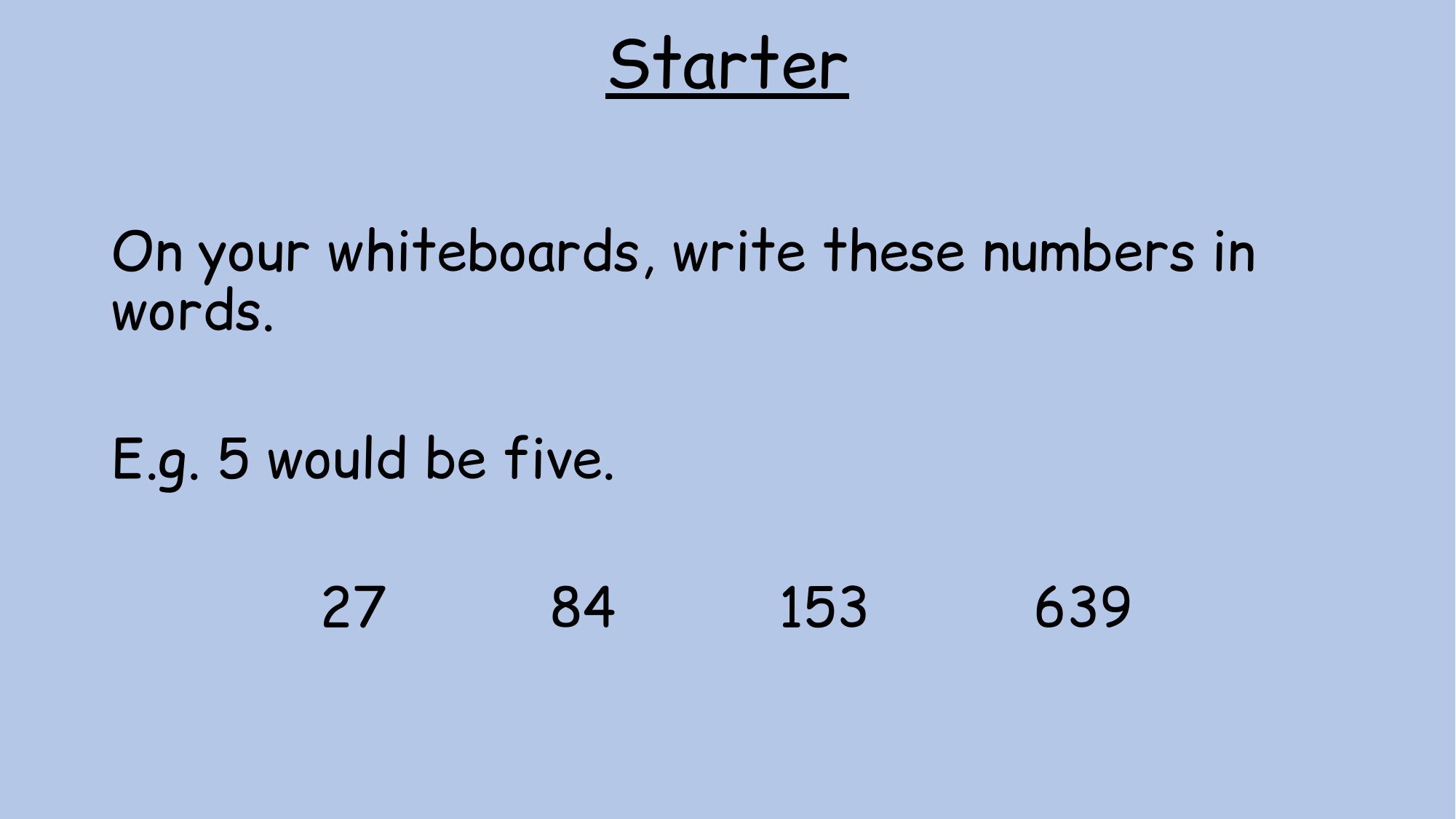

# Starter
On your whiteboards, write these numbers in words.

E.g. 5 would be five.

27          84          153          639